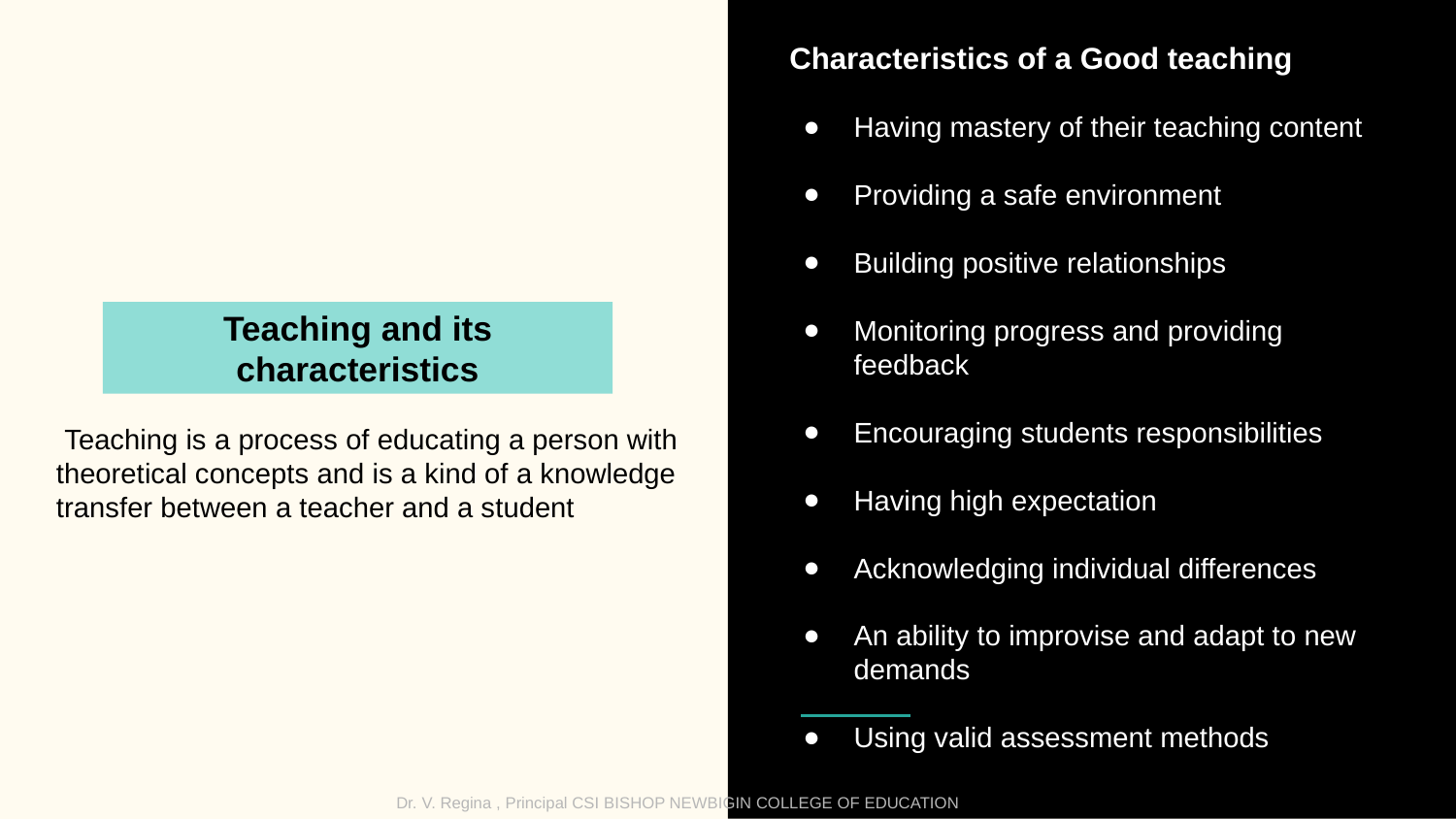

Characteristics of a Good teaching

Having mastery of their teaching content

Providing a safe environment

Building positive relationships

Monitoring progress and providing feedback

Encouraging students responsibilities

Having high expectation

Acknowledging individual differences

An ability to improvise and adapt to new demands

Using valid assessment methods

Teaching and its characteristics
 Teaching is a process of educating a person with theoretical concepts and is a kind of a knowledge transfer between a teacher and a student
Dr. V. Regina , Principal CSI BISHOP NEWBIGIN COLLEGE OF EDUCATION